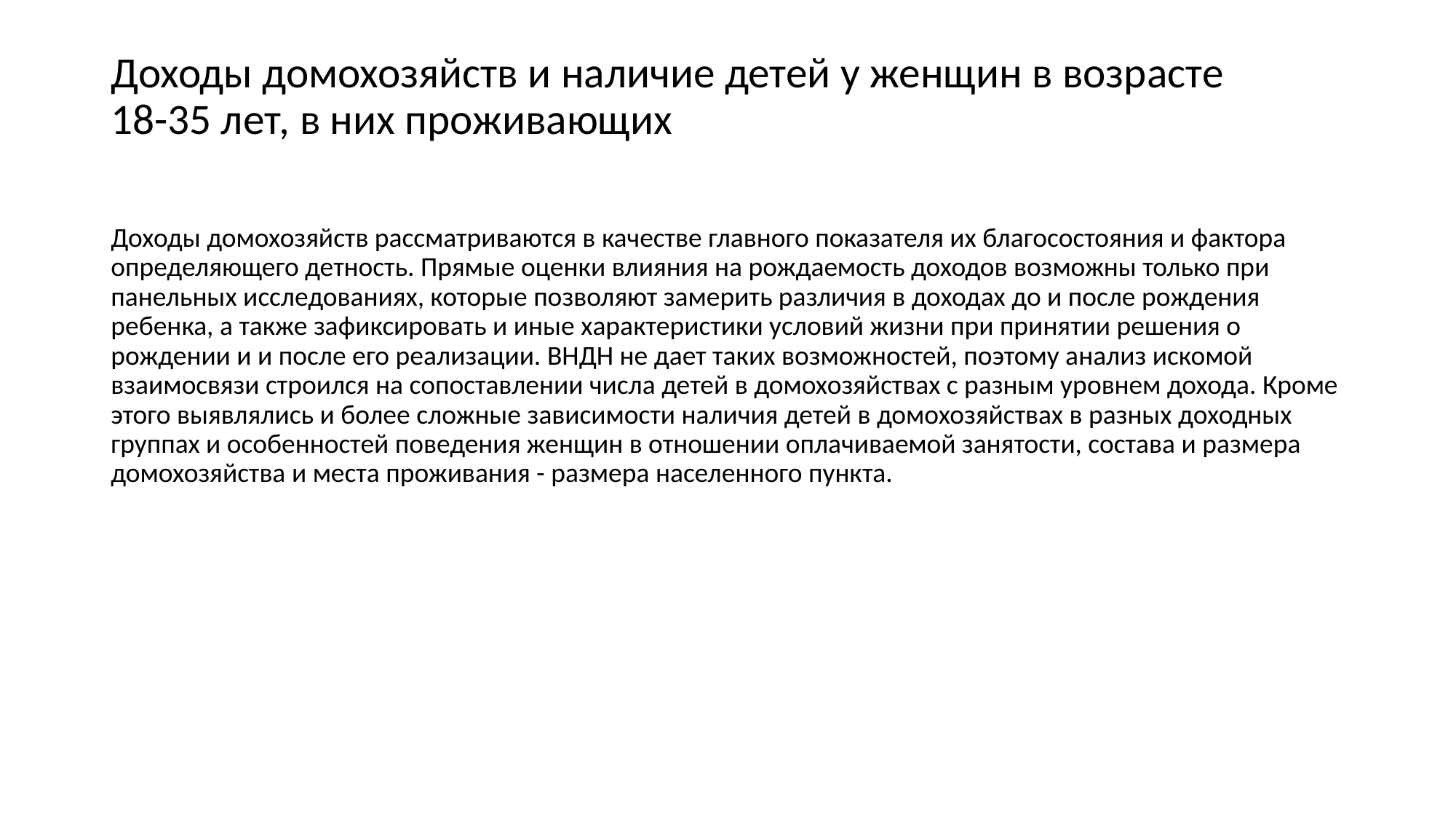

# Доходы домохозяйств и наличие детей у женщин в возрасте 18-35 лет, в них проживающих
Доходы домохозяйств рассматриваются в качестве главного показателя их благосостояния и фактора определяющего детность. Прямые оценки влияния на рождаемость доходов возможны только при панельных исследованиях, которые позволяют замерить различия в доходах до и после рождения ребенка, а также зафиксировать и иные характеристики условий жизни при принятии решения о рождении и и после его реализации. ВНДН не дает таких возможностей, поэтому анализ искомой взаимосвязи строился на сопоставлении числа детей в домохозяйствах с разным уровнем дохода. Кроме этого выявлялись и более сложные зависимости наличия детей в домохозяйствах в разных доходных группах и особенностей поведения женщин в отношении оплачиваемой занятости, состава и размера домохозяйства и места проживания - размера населенного пункта.